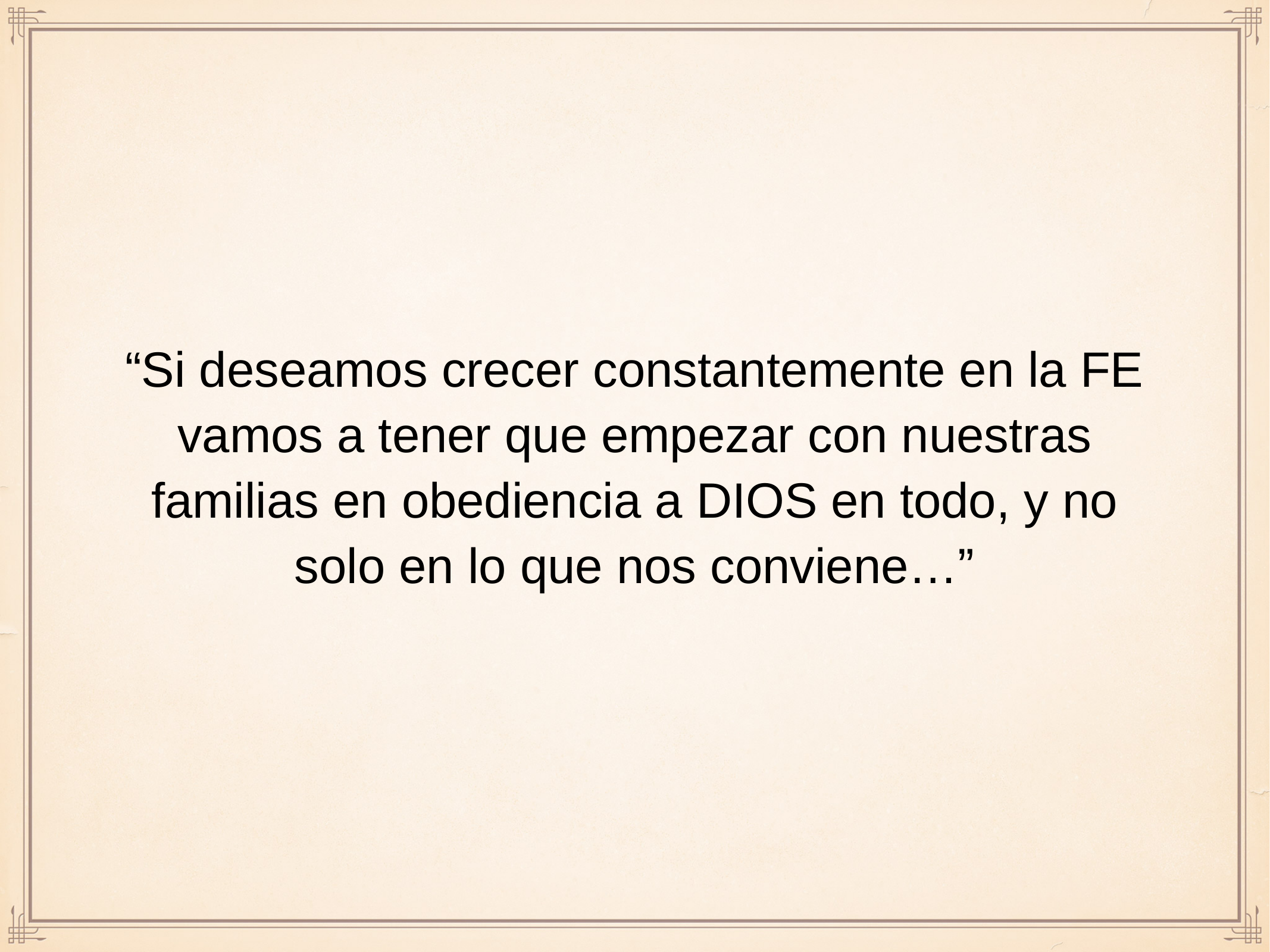

# “Si deseamos crecer constantemente en la FE vamos a tener que empezar con nuestras familias en obediencia a DIOS en todo, y no solo en lo que nos conviene…”